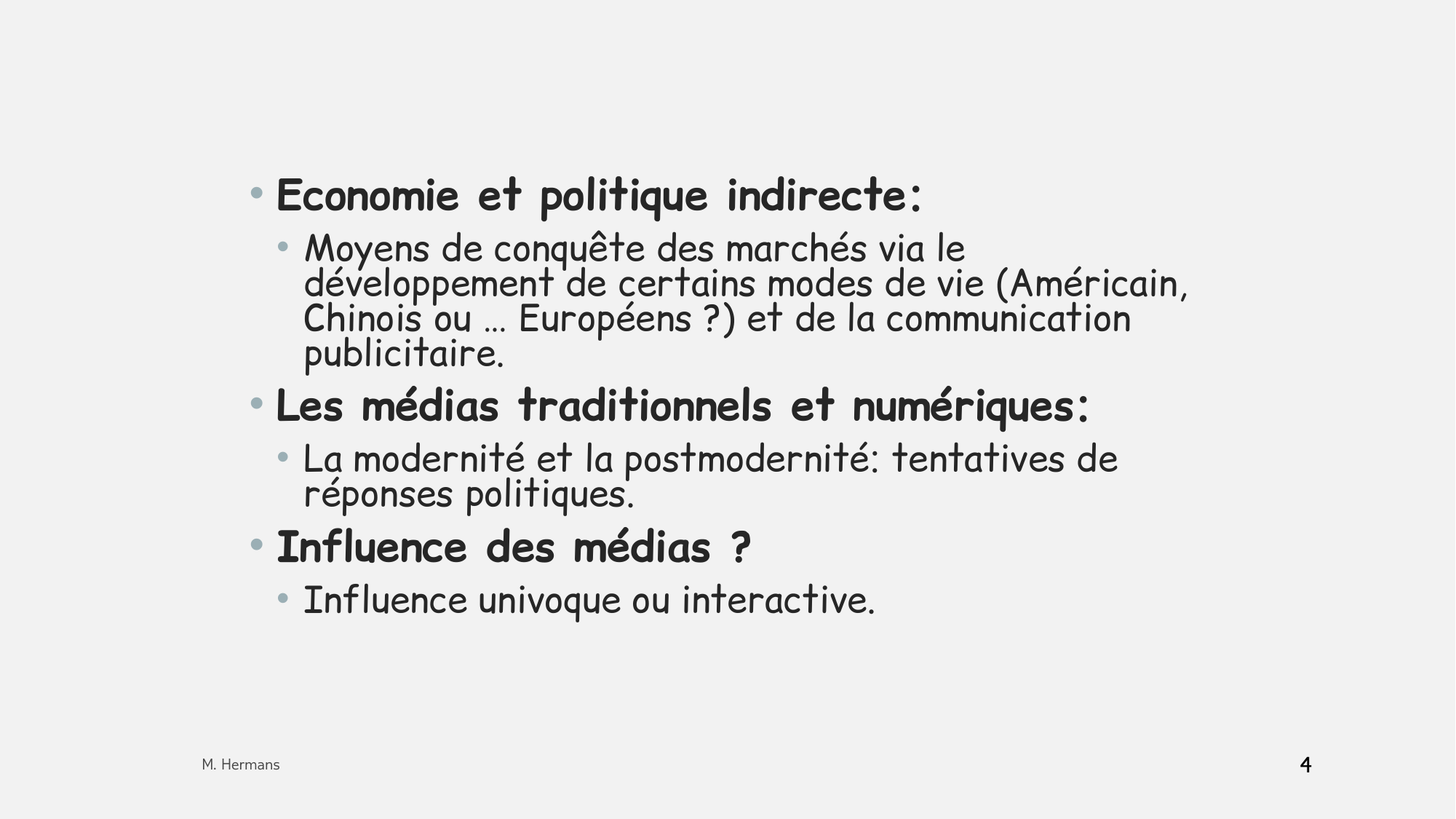

Economie et politique indirecte:
Moyens de conquête des marchés via le développement de certains modes de vie (Américain, Chinois ou … Européens ?) et de la communication publicitaire.
Les médias traditionnels et numériques:
La modernité et la postmodernité: tentatives de réponses politiques.
Influence des médias ?
Influence univoque ou interactive.
4
M. Hermans